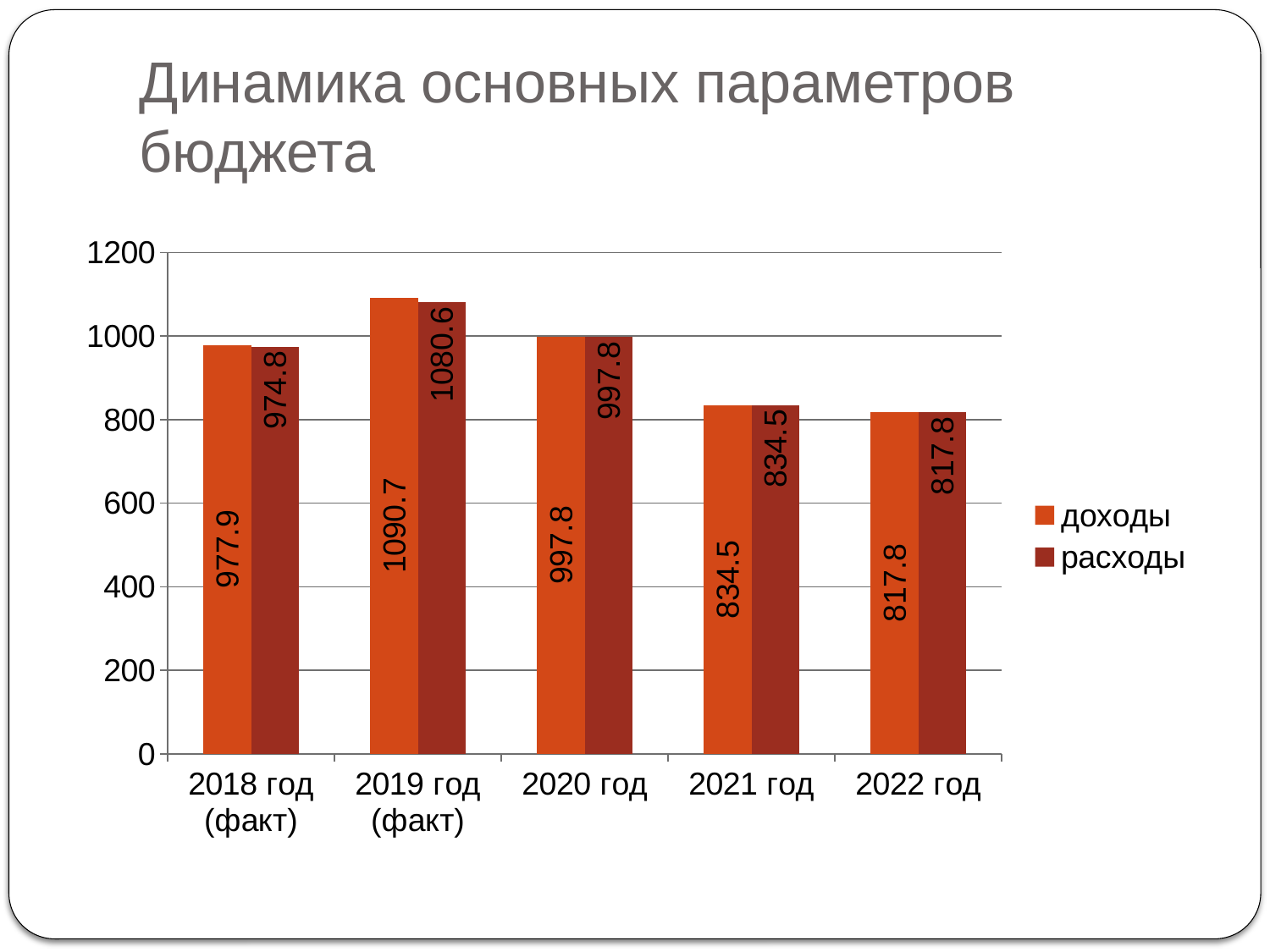

# Динамика основных параметров бюджета

### Chart

| Category | доходы | расходы |
|---|---|---|
| 2018 год (факт) | 977.9 | 974.8 |
| 2019 год (факт) | 1090.7 | 1080.6 |
| 2020 год | 997.8 | 997.8 |
| 2021 год | 834.5 | 834.5 |
| 2022 год | 817.8 | 817.8 |